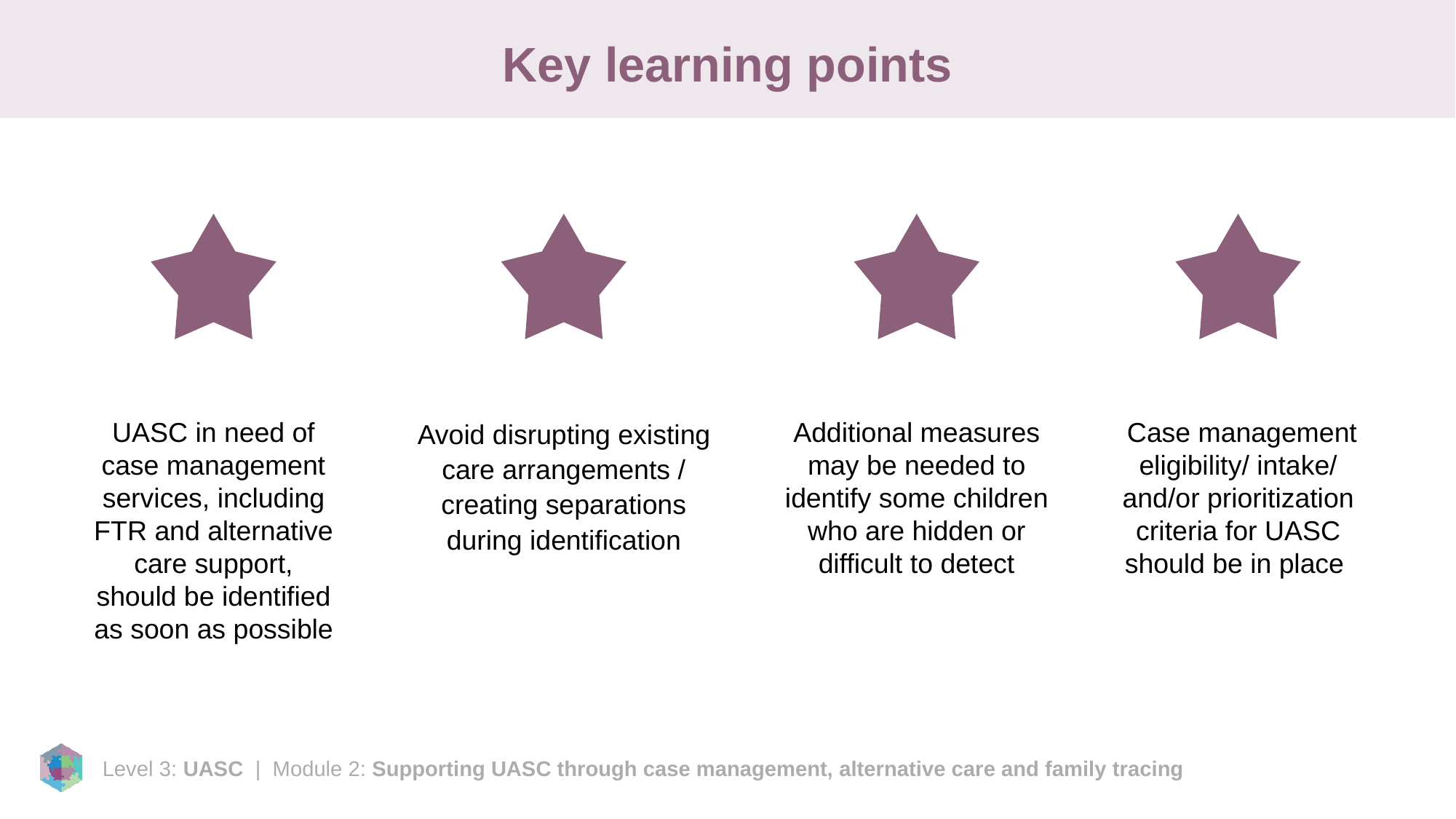

# Key learning points

UASC in need of case management services, including FTR and alternative care support, should be identified as soon as possible
Avoid disrupting existing care arrangements / creating separations during identification
Additional measures may be needed to identify some children who are hidden or difficult to detect
 Case management eligibility/ intake/ and/or prioritization criteria for UASC should be in place